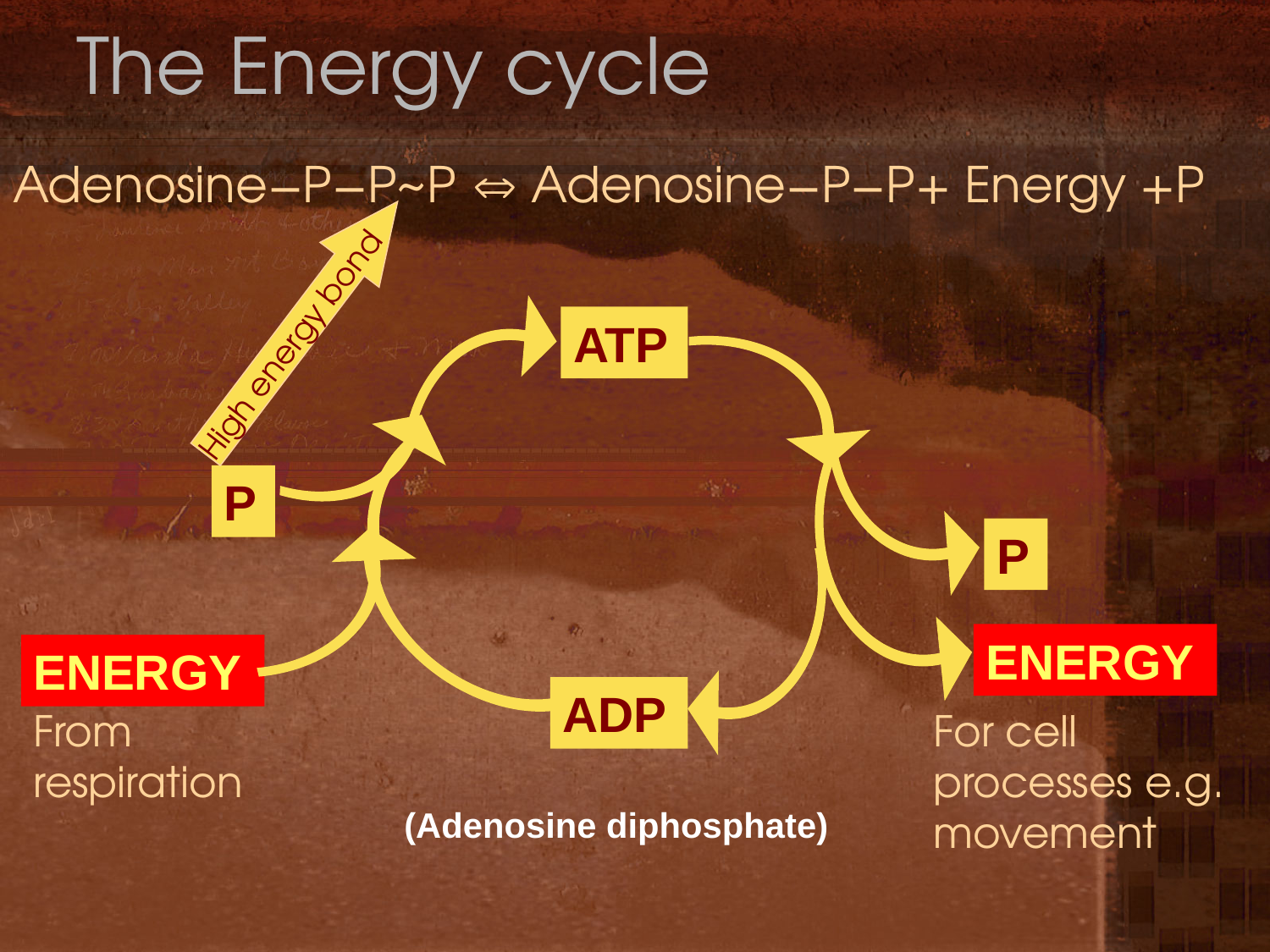

# The Energy cycle
Adenosine−P−P~P ⇔ Adenosine−P−P+ Energy +P

High energy bond

ATP

P

P
ENERGY
ENERGY
ADP
From respiration
For cell processes e.g. movement
(Adenosine diphosphate)